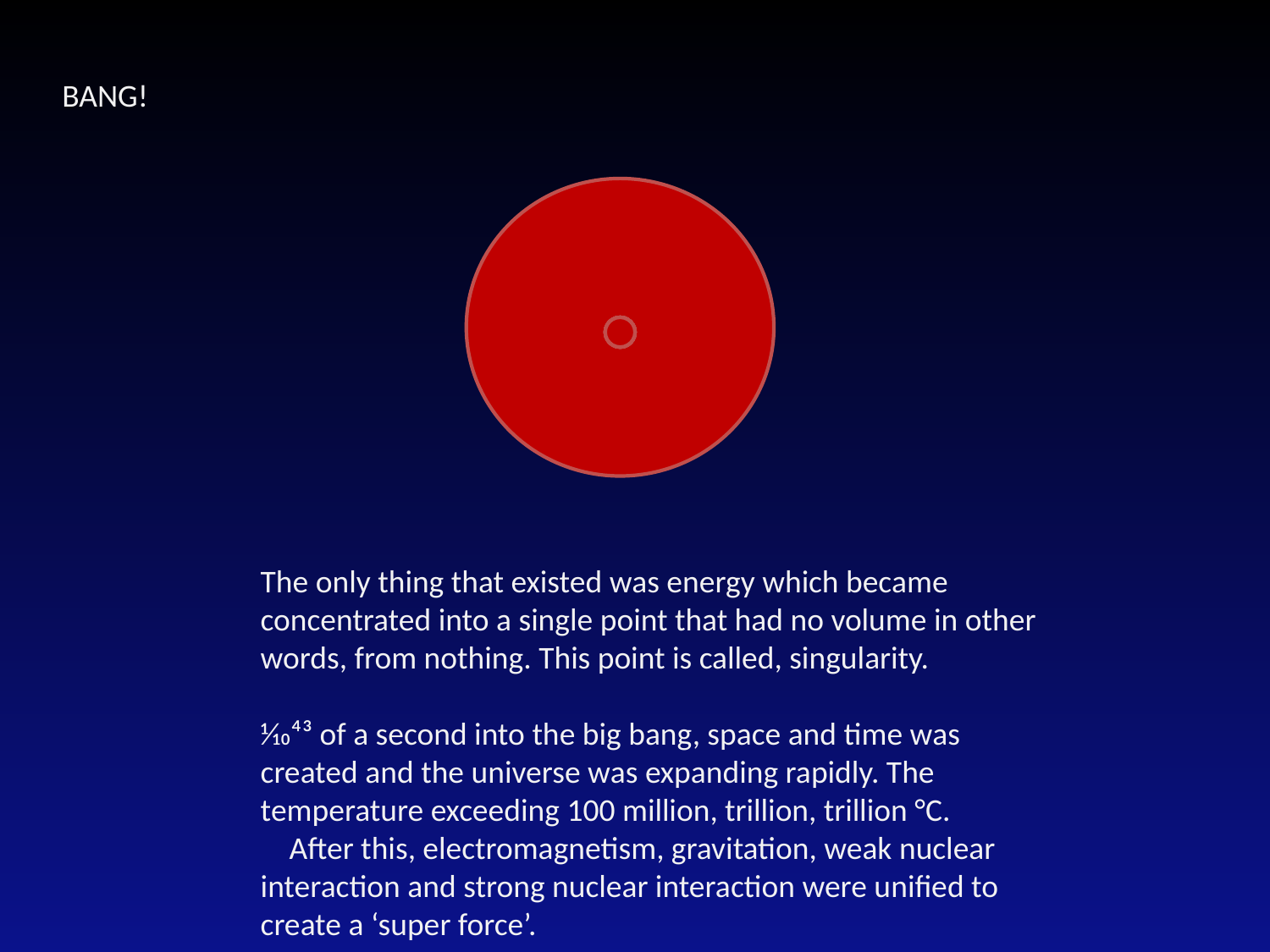

BANG!

The only thing that existed was energy which became concentrated into a single point that had no volume in other words, from nothing. This point is called, singularity.

1⁄10⁴³ of a second into the big bang, space and time was created and the universe was expanding rapidly. The temperature exceeding 100 million, trillion, trillion °C.
    After this, electromagnetism, gravitation, weak nuclear interaction and strong nuclear interaction were unified to create a ‘super force’.